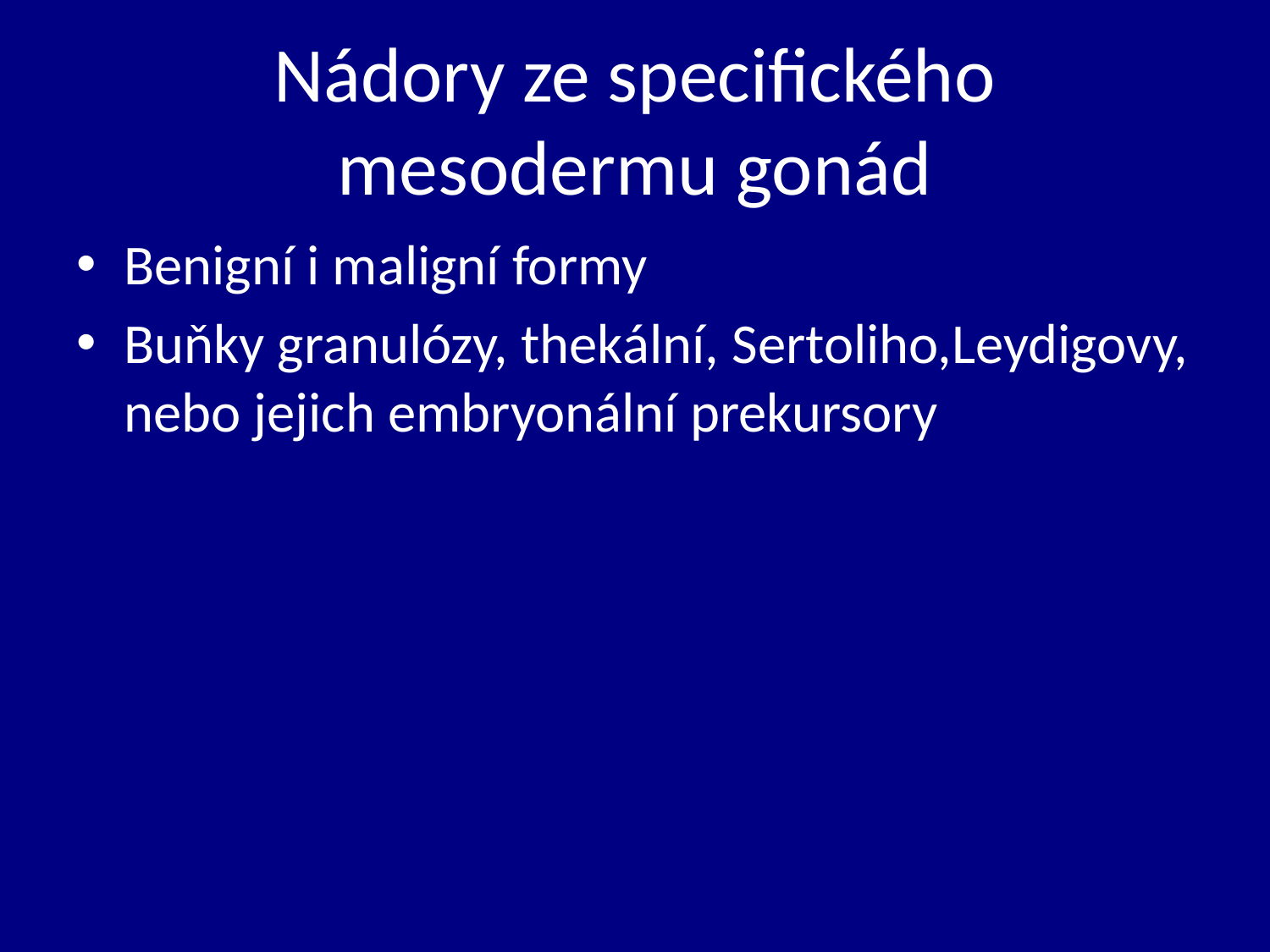

# Nádory ze specifického mesodermu gonád
Benigní i maligní formy
Buňky granulózy, thekální, Sertoliho,Leydigovy, nebo jejich embryonální prekursory